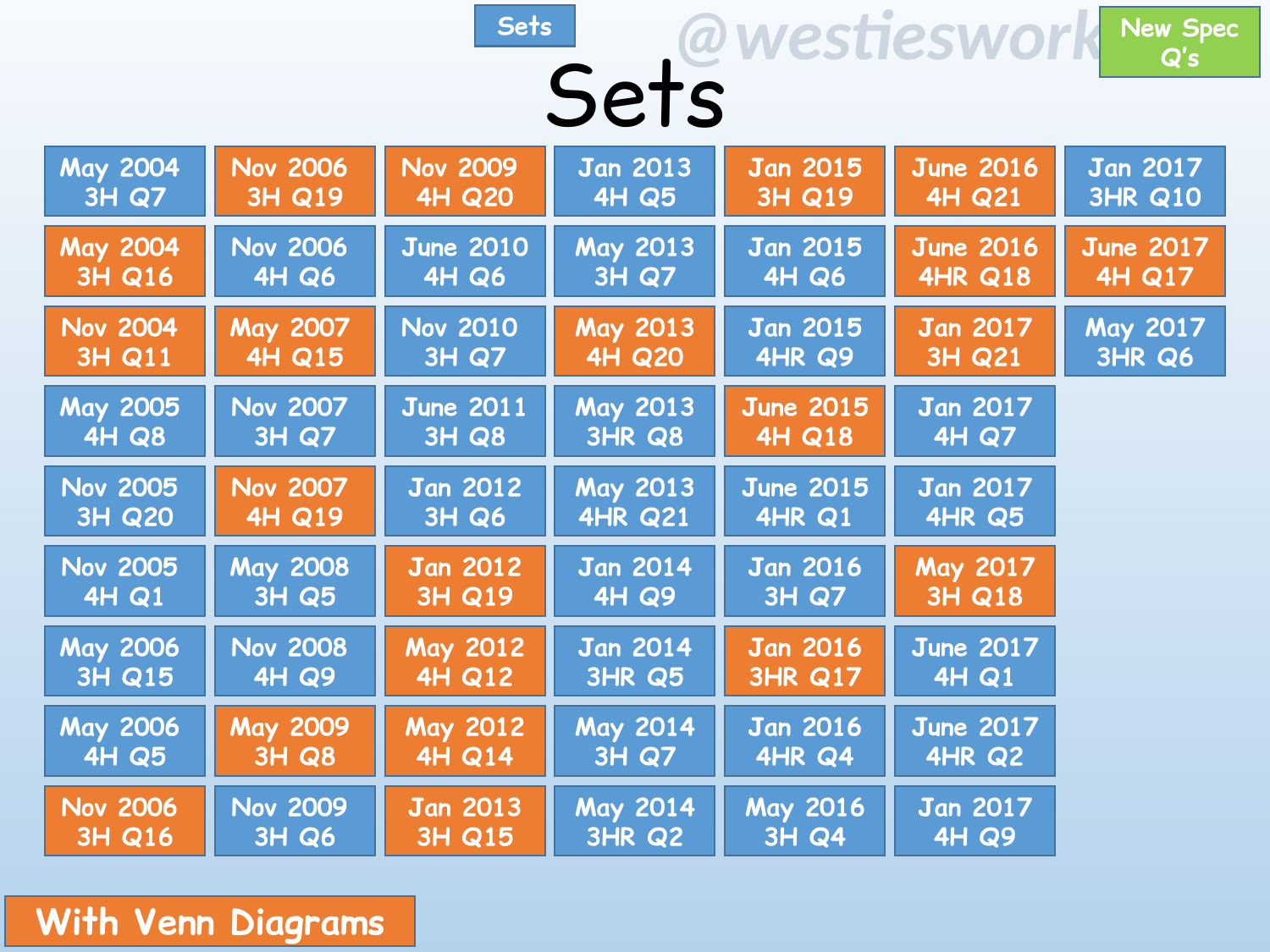

Sets
# Sets
New Spec Q’s
May 2004
3H Q7
Nov 2006
3H Q19
Nov 2009
4H Q20
Jan 2013 4H Q5
Jan 2015 3H Q19
June 2016 4H Q21
Jan 2017 3HR Q10
Nov 2006
4H Q6
May 2004
3H Q16
June 2010
4H Q6
Jan 2015 4H Q6
May 2013 3H Q7
June 2016 4HR Q18
June 2017 4H Q17
Nov 2010
3H Q7
Nov 2004
3H Q11
May 2007
4H Q15
May 2013 4H Q20
Jan 2015 4HR Q9
Jan 2017 3H Q21
May 2017 3HR Q6
June 2011 3H Q8
May 2005
4H Q8
Nov 2007
3H Q7
Jan 2017 4H Q7
May 2013 3HR Q8
June 2015 4H Q18
Nov 2005
3H Q20
Nov 2007
4H Q19
Jan 2012 3H Q6
May 2013 4HR Q21
June 2015 4HR Q1
Jan 2017 4HR Q5
May 2008
3H Q5
Jan 2012 3H Q19
Nov 2005
4H Q1
Jan 2014 4H Q9
Jan 2016 3H Q7
May 2017 3H Q18
May 2006
3H Q15
Nov 2008
4H Q9
May 2012 4H Q12
Jan 2016 3HR Q17
Jan 2014 3HR Q5
June 2017 4H Q1
May 2006
4H Q5
May 2009
3H Q8
May 2012 4H Q14
May 2014 3H Q7
Jan 2016 4HR Q4
June 2017 4HR Q2
May 2016 3H Q4
Nov 2006
3H Q16
Nov 2009
3H Q6
Jan 2013 3H Q15
May 2014 3HR Q2
Jan 2017 4H Q9
With Venn Diagrams